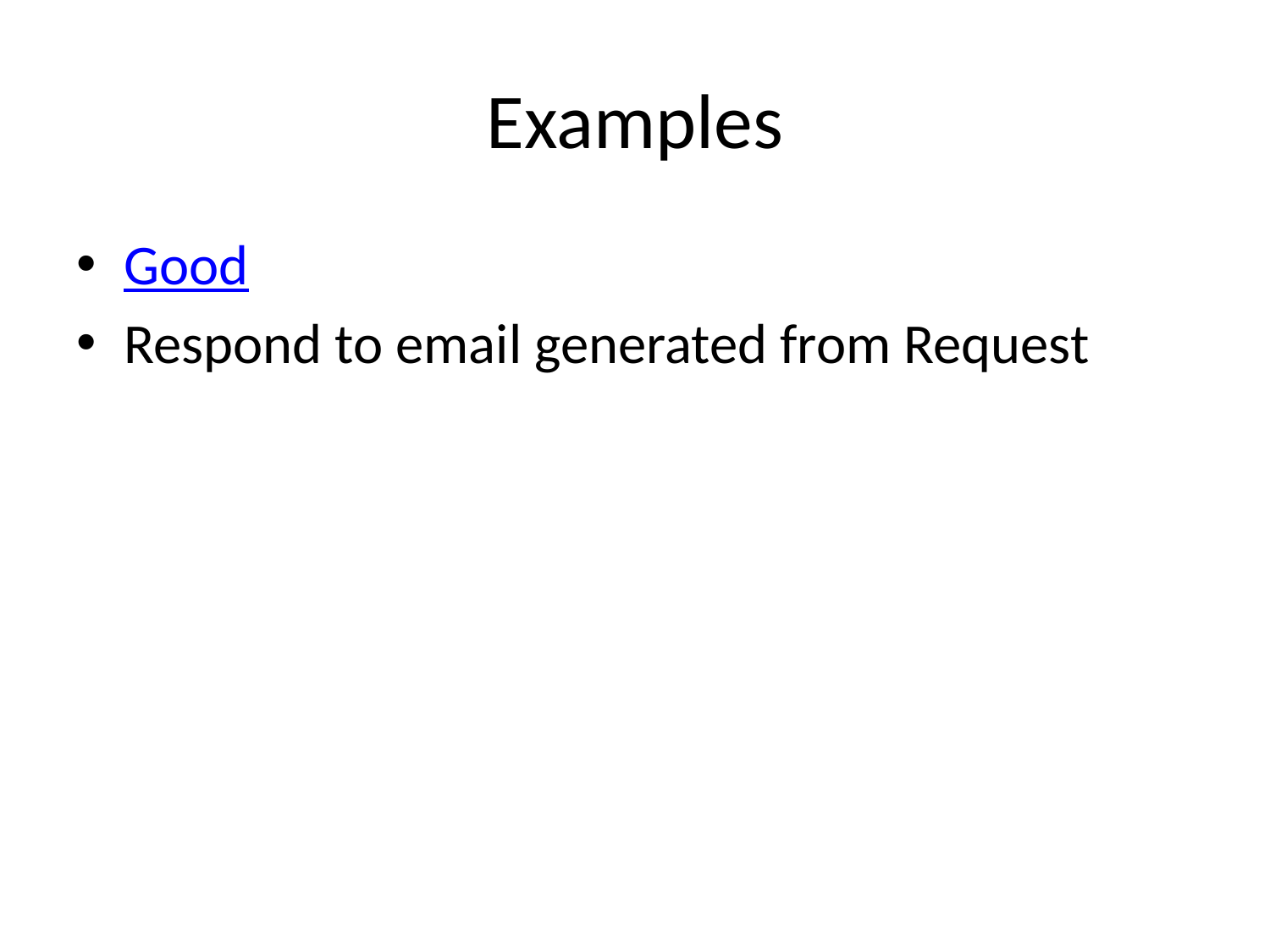

# Examples
Good
Respond to email generated from Request